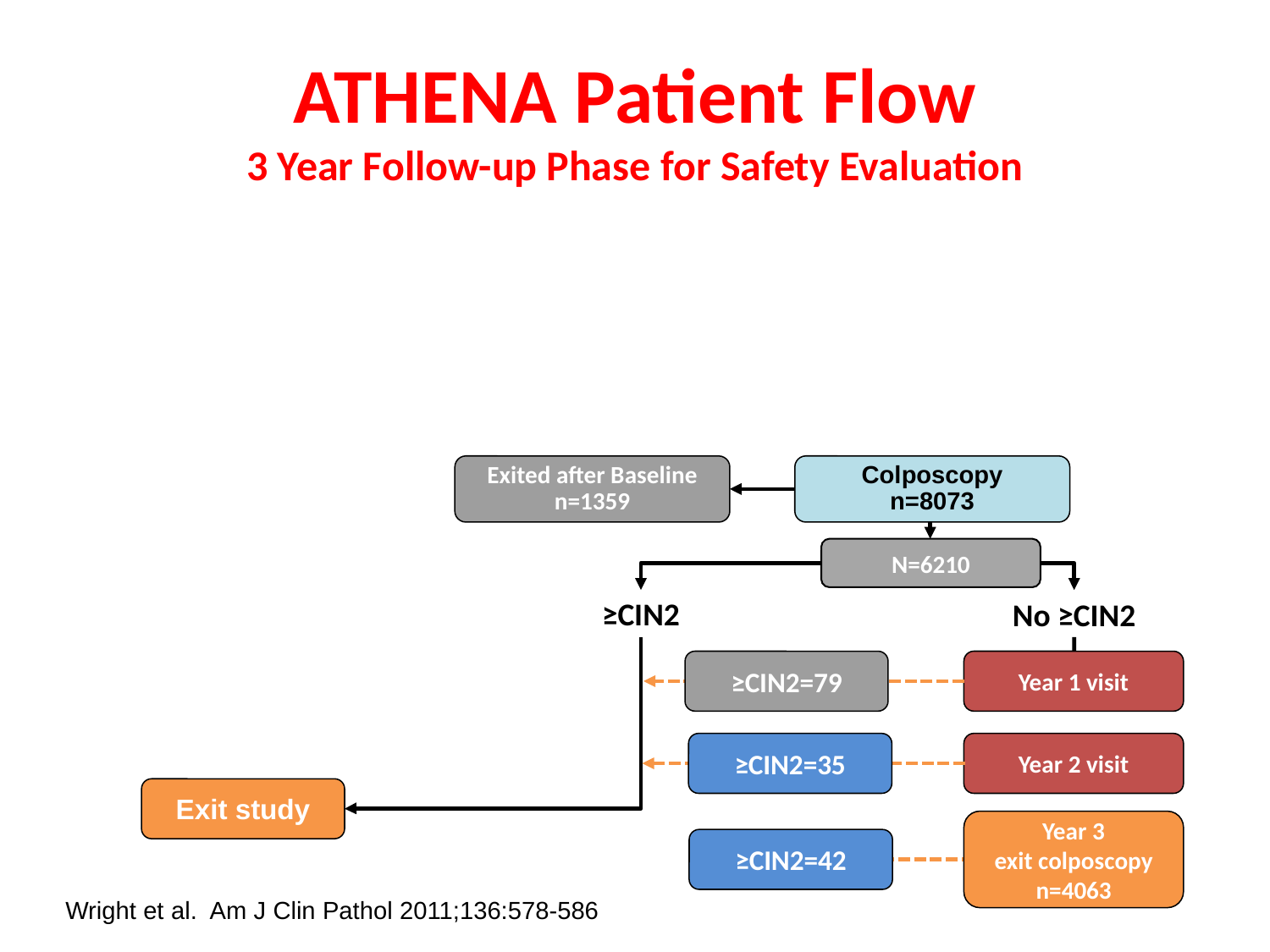

# ATHENA Patient Flow 3 Year Follow-up Phase for Safety Evaluation
Exited after Baseline
n=1359
Colposcopy
n=8073
N=6210
≥CIN2
No ≥CIN2
≥CIN2=79
Year 1 visit

≥CIN2=35
Year 2 visit
Exit study
Year 3
exit colposcopy
n=4063
≥CIN2=42
Wright et al.  Am J Clin Pathol 2011;136:578-586